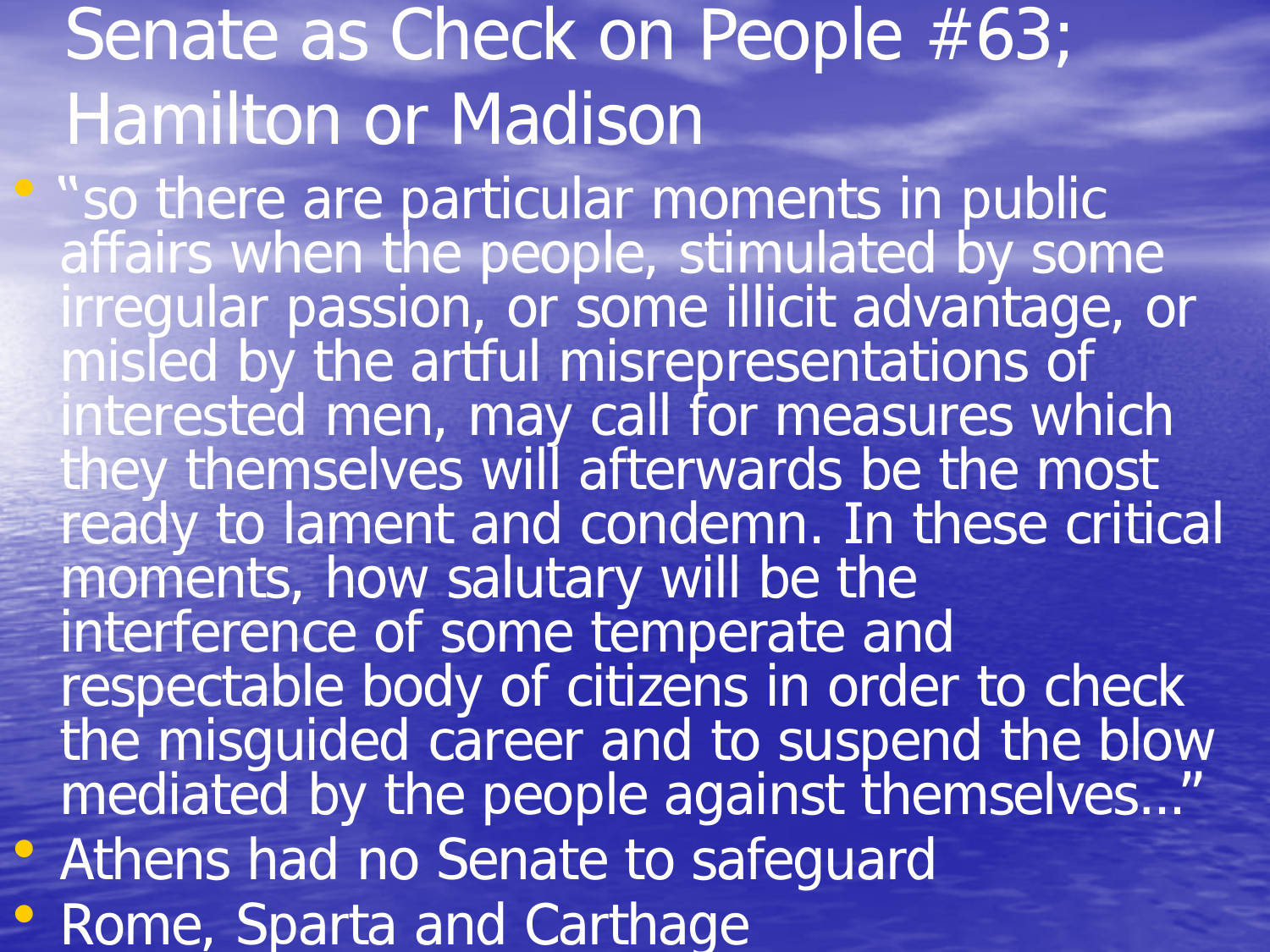

# Senate as Check on People #63; Hamilton or Madison
“so there are particular moments in public affairs when the people, stimulated by some irregular passion, or some illicit advantage, or misled by the artful misrepresentations of interested men, may call for measures which they themselves will afterwards be the most ready to lament and condemn. In these critical moments, how salutary will be the interference of some temperate and respectable body of citizens in order to check the misguided career and to suspend the blow mediated by the people against themselves…”
Athens had no Senate to safeguard
Rome, Sparta and Carthage